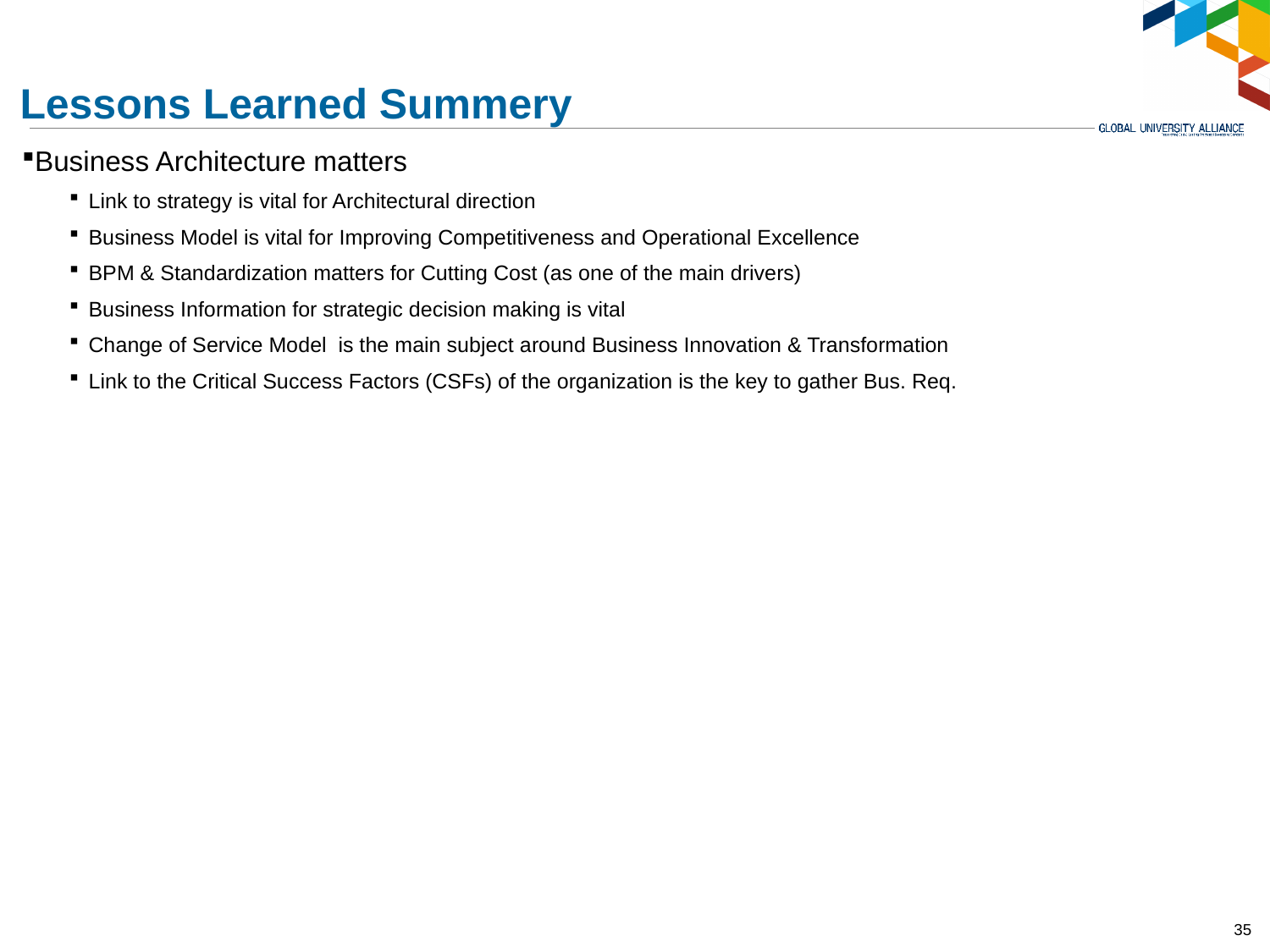

# Lessons Learned Summery
Business Architecture matters
Link to strategy is vital for Architectural direction
Business Model is vital for Improving Competitiveness and Operational Excellence
BPM & Standardization matters for Cutting Cost (as one of the main drivers)
Business Information for strategic decision making is vital
Change of Service Model  is the main subject around Business Innovation & Transformation
Link to the Critical Success Factors (CSFs) of the organization is the key to gather Bus. Req.